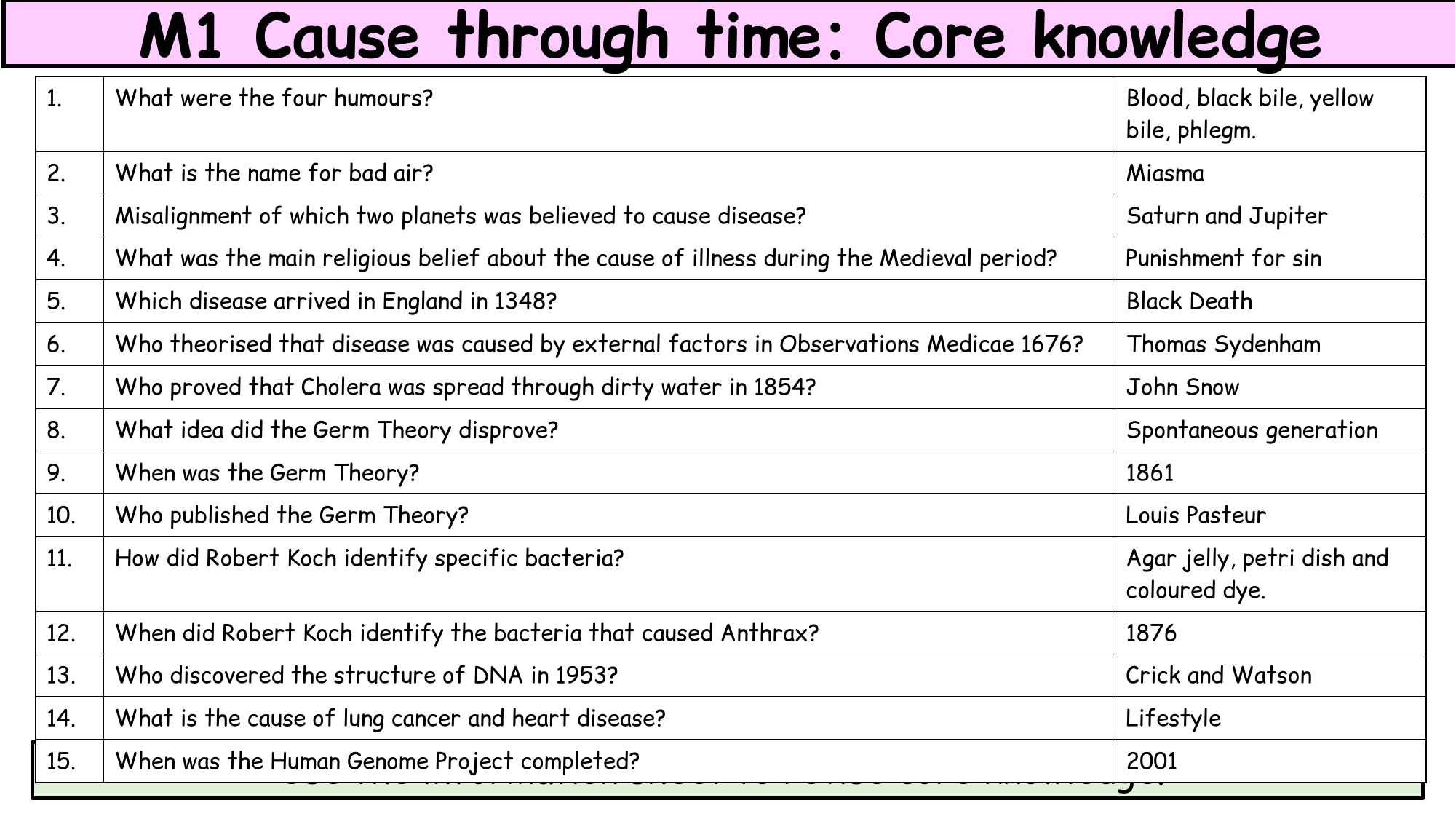

M1 Cause through time: Core knowledge
| 1. | What were the four humours? | Blood, black bile, yellow bile, phlegm. |
| --- | --- | --- |
| 2. | What is the name for bad air? | Miasma |
| 3. | Misalignment of which two planets was believed to cause disease? | Saturn and Jupiter |
| 4. | What was the main religious belief about the cause of illness during the Medieval period? | Punishment for sin |
| 5. | Which disease arrived in England in 1348? | Black Death |
| 6. | Who theorised that disease was caused by external factors in Observations Medicae 1676? | Thomas Sydenham |
| 7. | Who proved that Cholera was spread through dirty water in 1854? | John Snow |
| 8. | What idea did the Germ Theory disprove? | Spontaneous generation |
| 9. | When was the Germ Theory? | 1861 |
| 10. | Who published the Germ Theory? | Louis Pasteur |
| 11. | How did Robert Koch identify specific bacteria? | Agar jelly, petri dish and coloured dye. |
| 12. | When did Robert Koch identify the bacteria that caused Anthrax? | 1876 |
| 13. | Who discovered the structure of DNA in 1953? | Crick and Watson |
| 14. | What is the cause of lung cancer and heart disease? | Lifestyle |
| 15. | When was the Human Genome Project completed? | 2001 |
Use the information sheet to revise core knowledge.